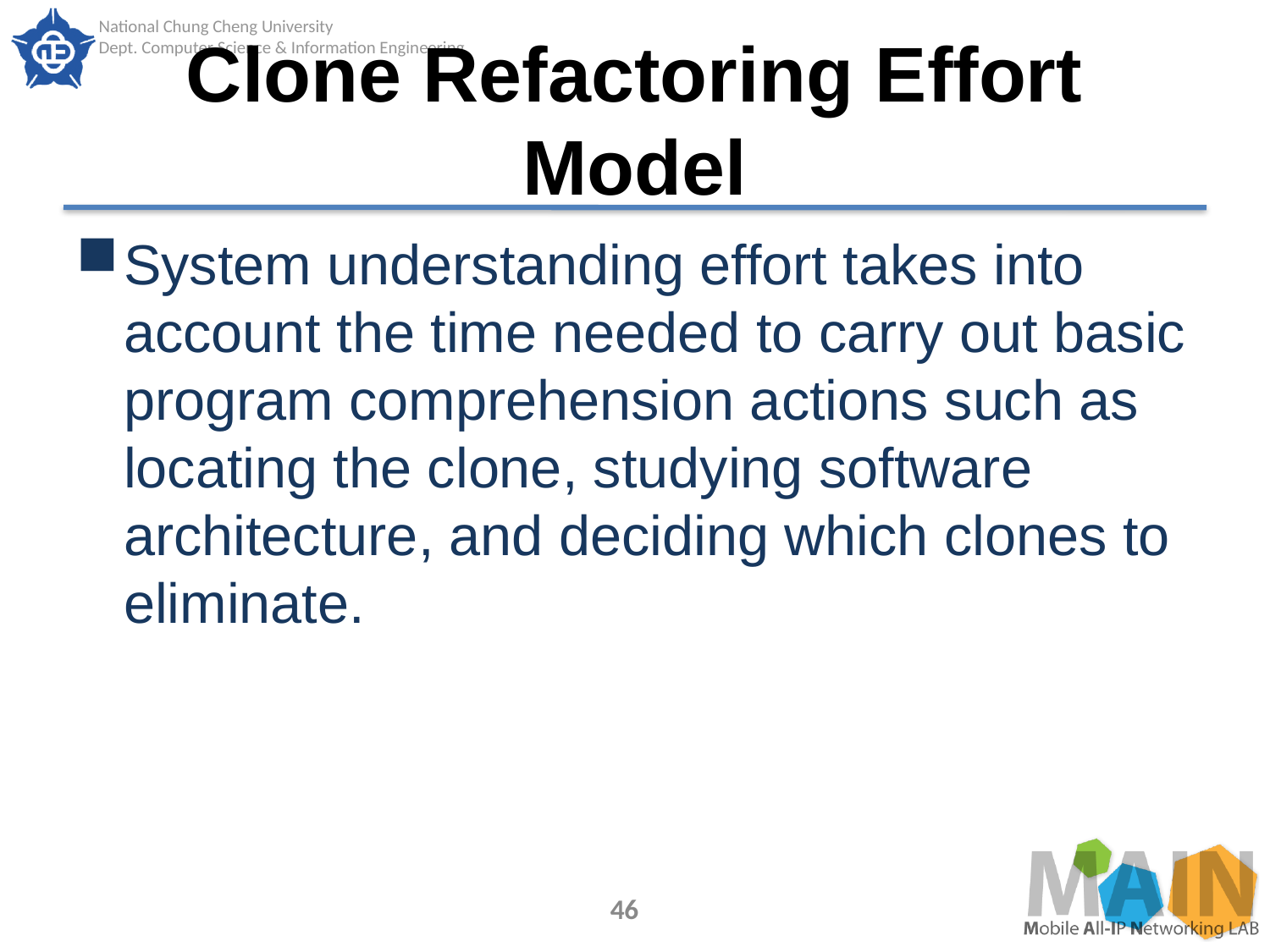

# Clone Refactoring Effort Model
System understanding effort takes into account the time needed to carry out basic program comprehension actions such as locating the clone, studying software architecture, and deciding which clones to eliminate.
46